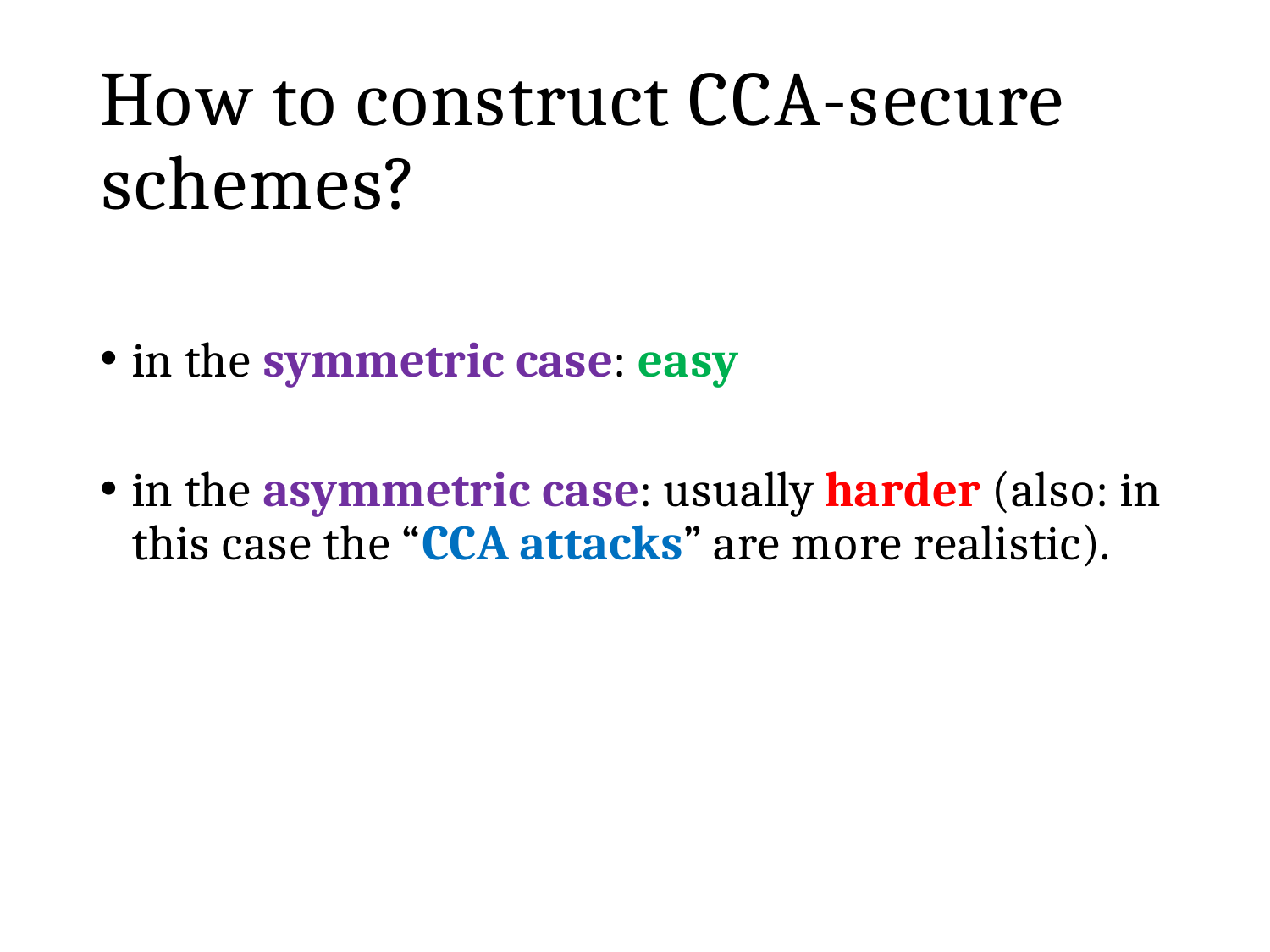

# How to construct CCA-secure schemes?
in the symmetric case: easy
in the asymmetric case: usually harder (also: in this case the “CCA attacks” are more realistic).